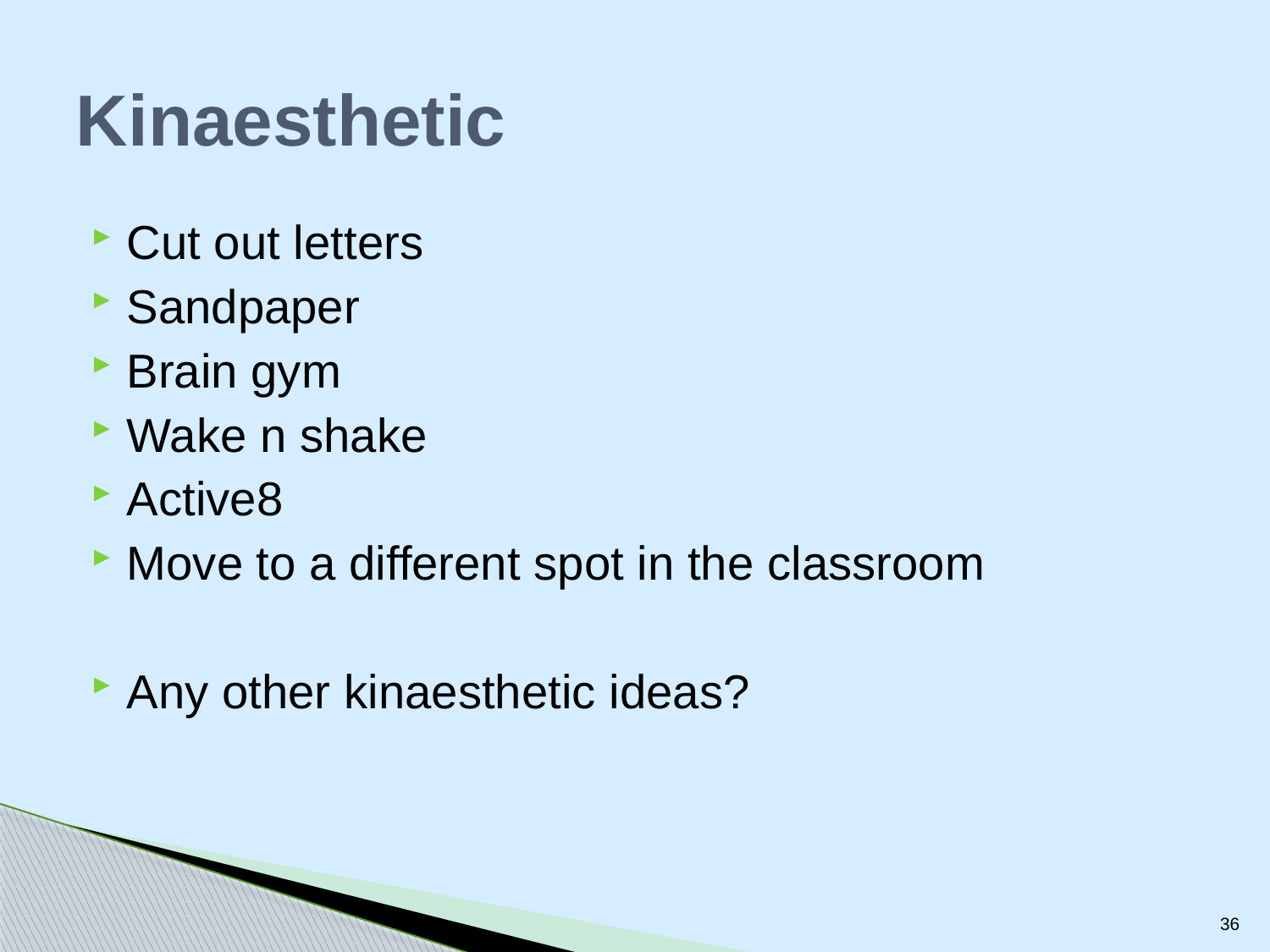

# Kinaesthetic
Cut out letters
Sandpaper
Brain gym
Wake n shake
Active8
Move to a different spot in the classroom

Any other kinaesthetic ideas?

36